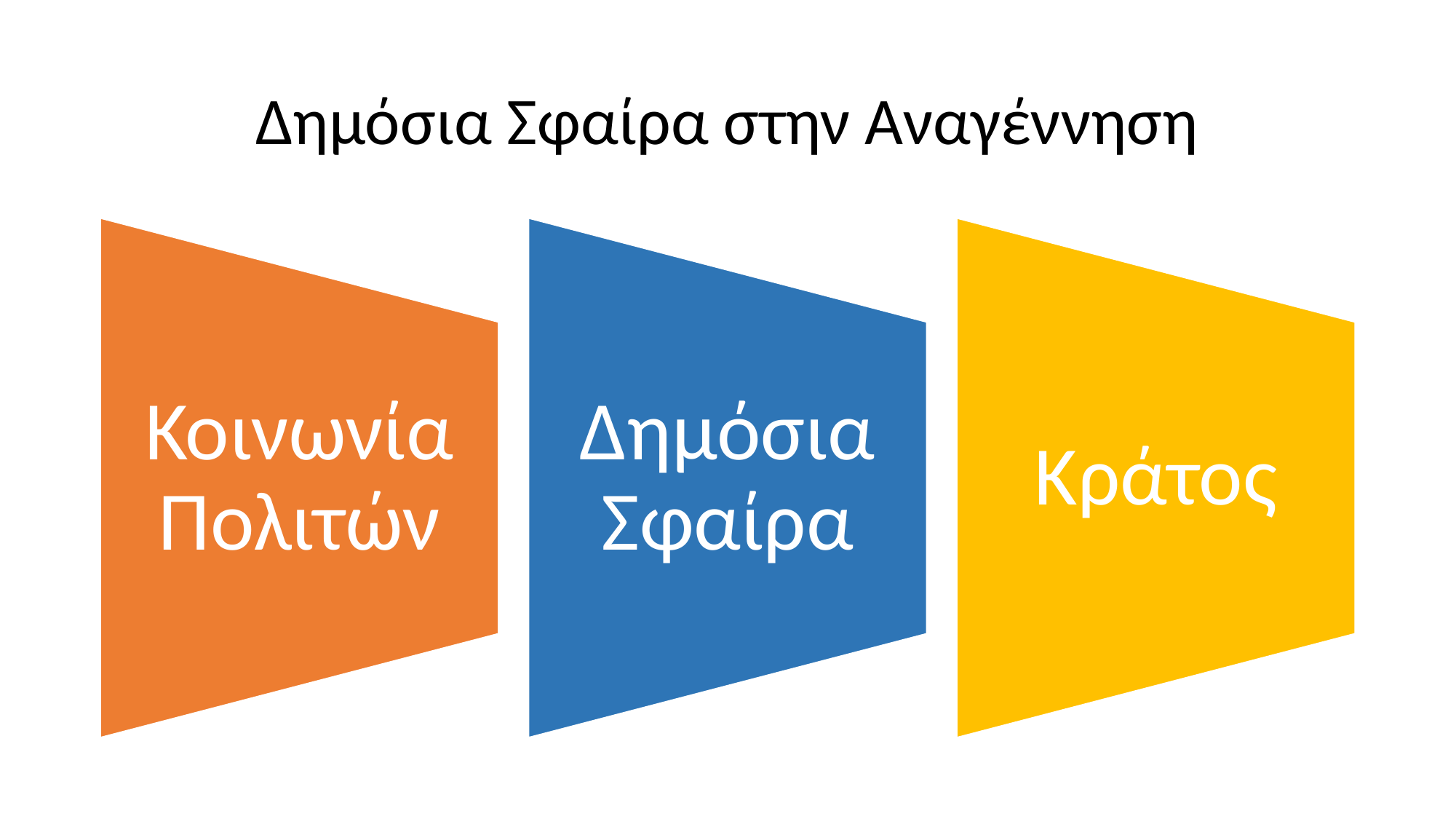

# Δημόσια Σφαίρα στην Αναγέννηση
Κοινωνία Πολιτών
Δημόσια Σφαίρα
Κράτος